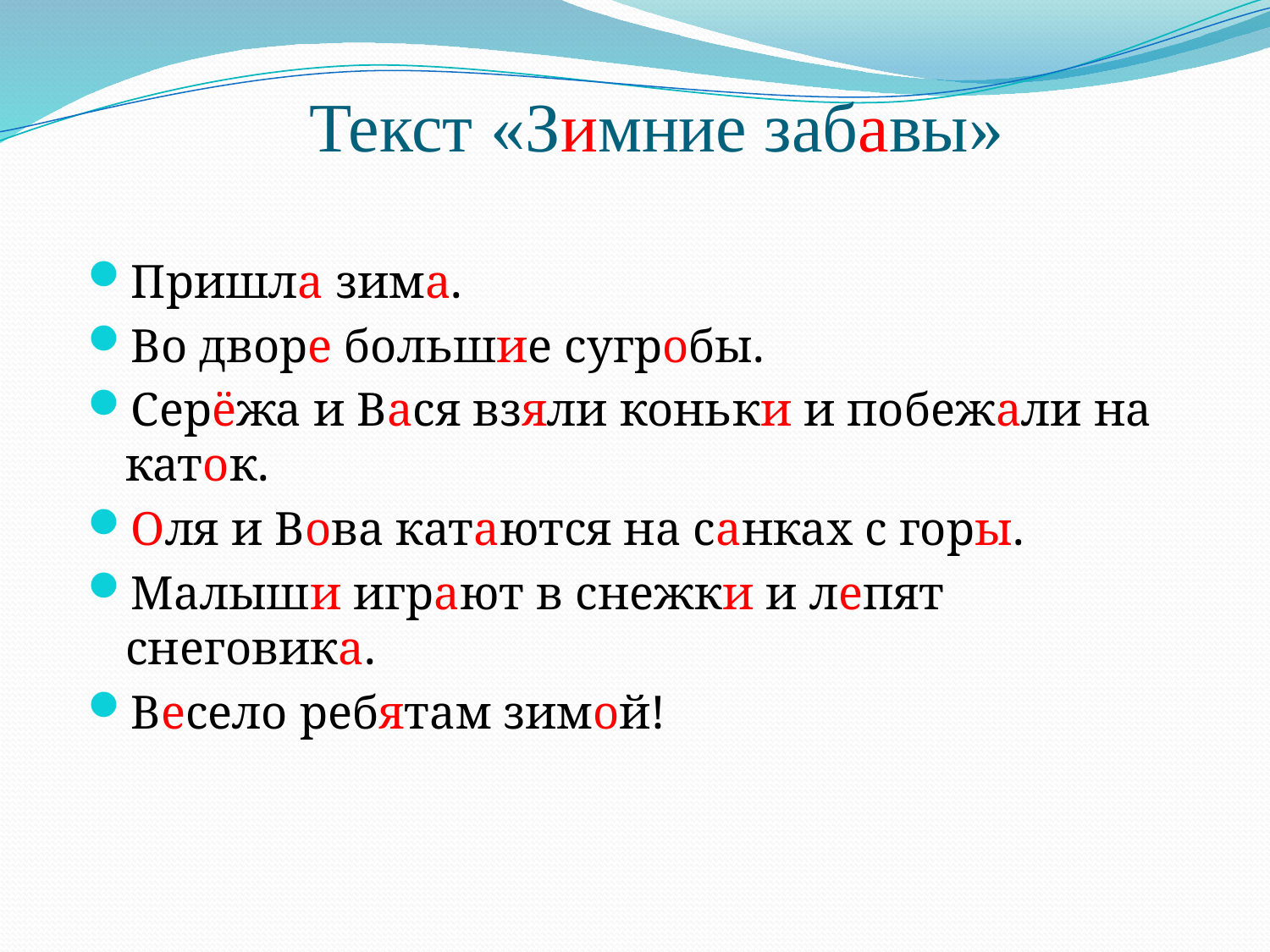

# Текст «Зимние забавы»
Пришла зима.
Во дворе большие сугробы.
Серёжа и Вася взяли коньки и побежали на каток.
Оля и Вова катаются на санках с горы.
Малыши играют в снежки и лепят снеговика.
Весело ребятам зимой!